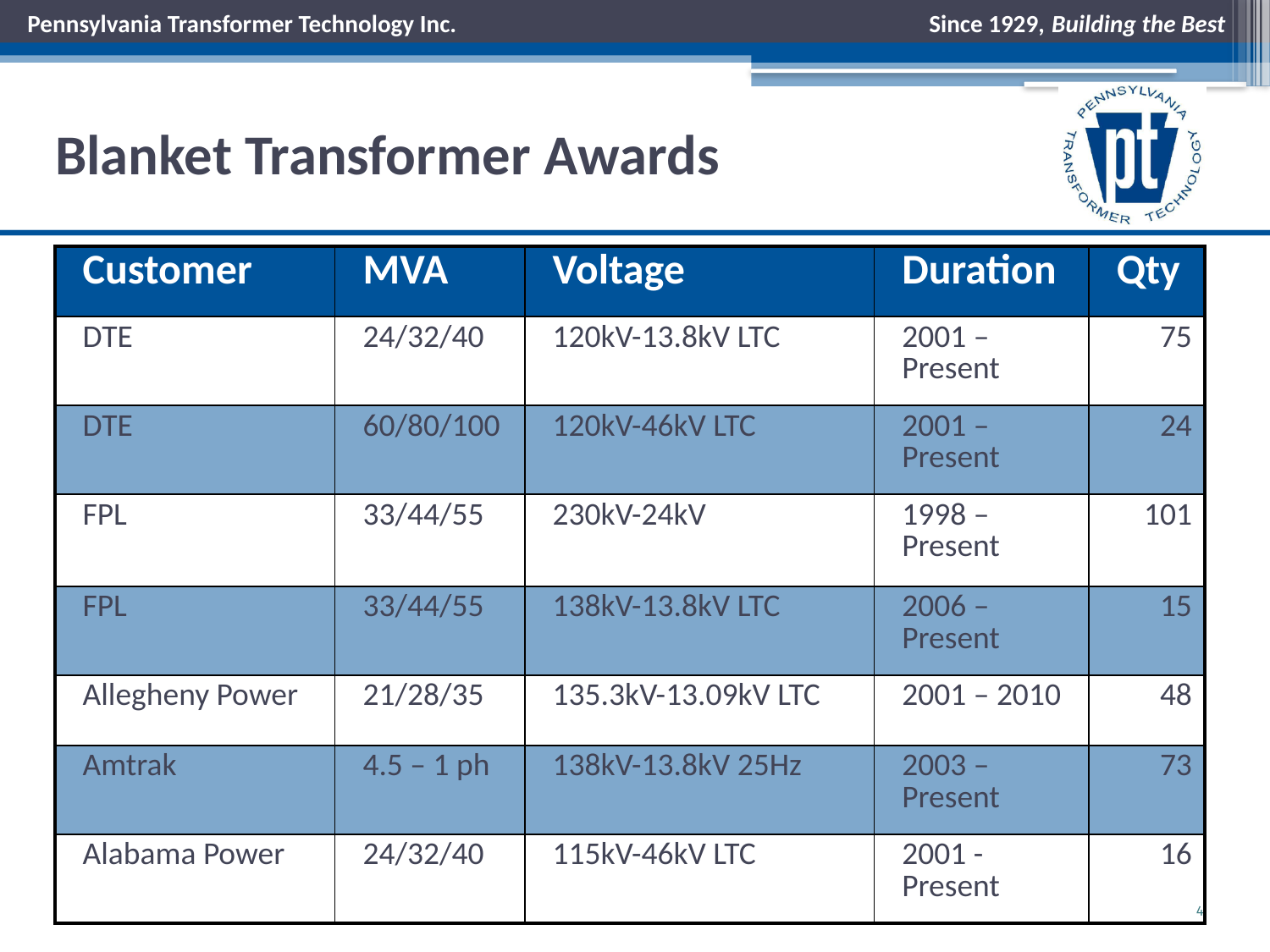

Blanket Transformer Awards

| Customer | MVA | Voltage | Duration | Qty |
| --- | --- | --- | --- | --- |
| DTE | 24/32/40 | 120kV-13.8kV LTC | 2001 – Present | 75 |
| DTE | 60/80/100 | 120kV-46kV LTC | 2001 – Present | 24 |
| FPL | 33/44/55 | 230kV-24kV | 1998 – Present | 101 |
| FPL | 33/44/55 | 138kV-13.8kV LTC | 2006 – Present | 15 |
| Allegheny Power | 21/28/35 | 135.3kV-13.09kV LTC | 2001 – 2010 | 48 |
| Amtrak | 4.5 – 1 ph | 138kV-13.8kV 25Hz | 2003 – Present | 73 |
| Alabama Power | 24/32/40 | 115kV-46kV LTC | 2001 - Present | 16 |